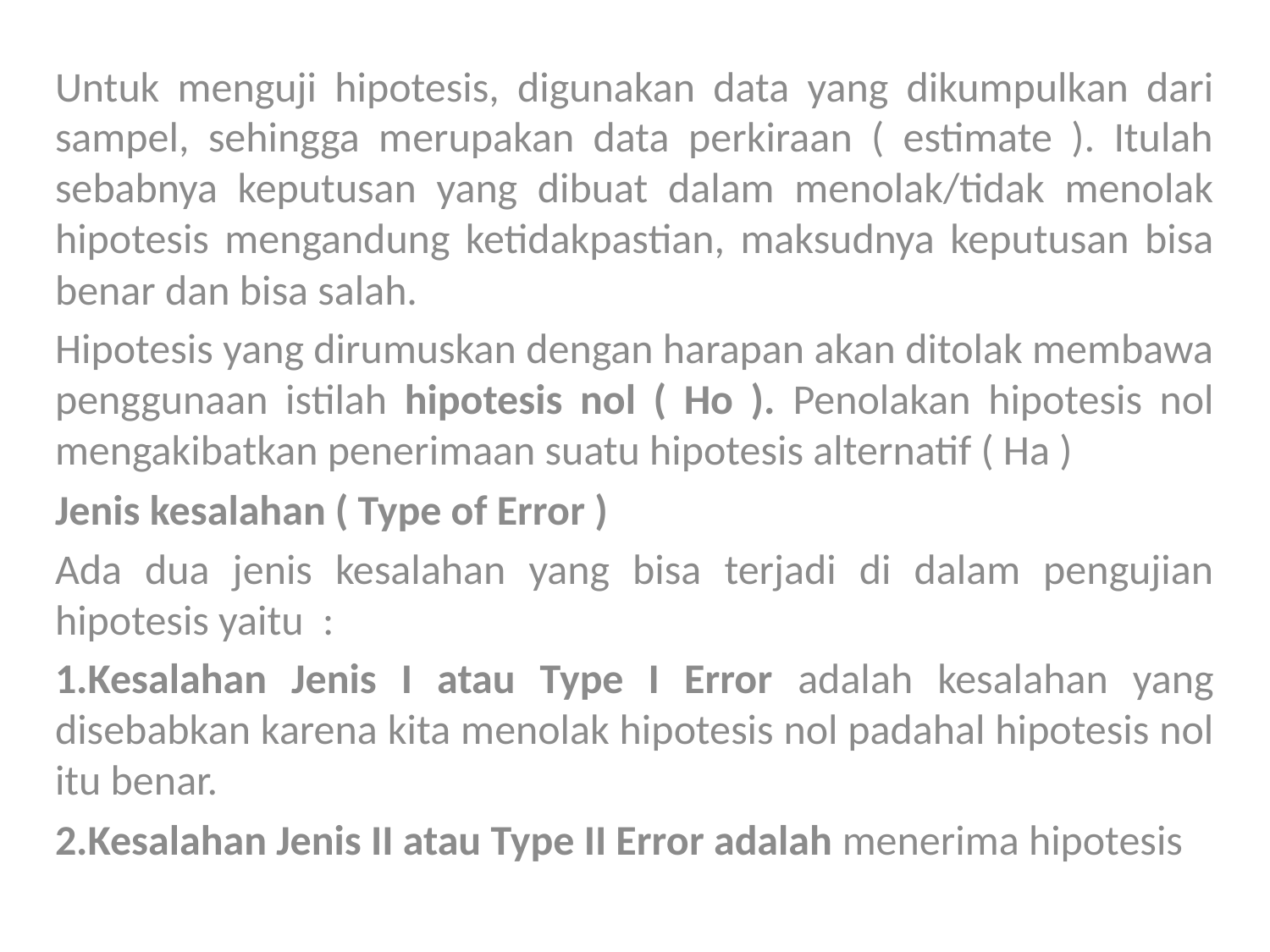

#
Untuk menguji hipotesis, digunakan data yang dikumpulkan dari sampel, sehingga merupakan data perkiraan ( estimate ). Itulah sebabnya keputusan yang dibuat dalam menolak/tidak menolak hipotesis mengandung ketidakpastian, maksudnya keputusan bisa benar dan bisa salah.
Hipotesis yang dirumuskan dengan harapan akan ditolak membawa penggunaan istilah hipotesis nol ( Ho ). Penolakan hipotesis nol mengakibatkan penerimaan suatu hipotesis alternatif ( Ha )
Jenis kesalahan ( Type of Error )
Ada dua jenis kesalahan yang bisa terjadi di dalam pengujian hipotesis yaitu  :
1.Kesalahan Jenis I atau Type I Error adalah kesalahan yang disebabkan karena kita menolak hipotesis nol padahal hipotesis nol itu benar.
2.Kesalahan Jenis II atau Type II Error adalah menerima hipotesis